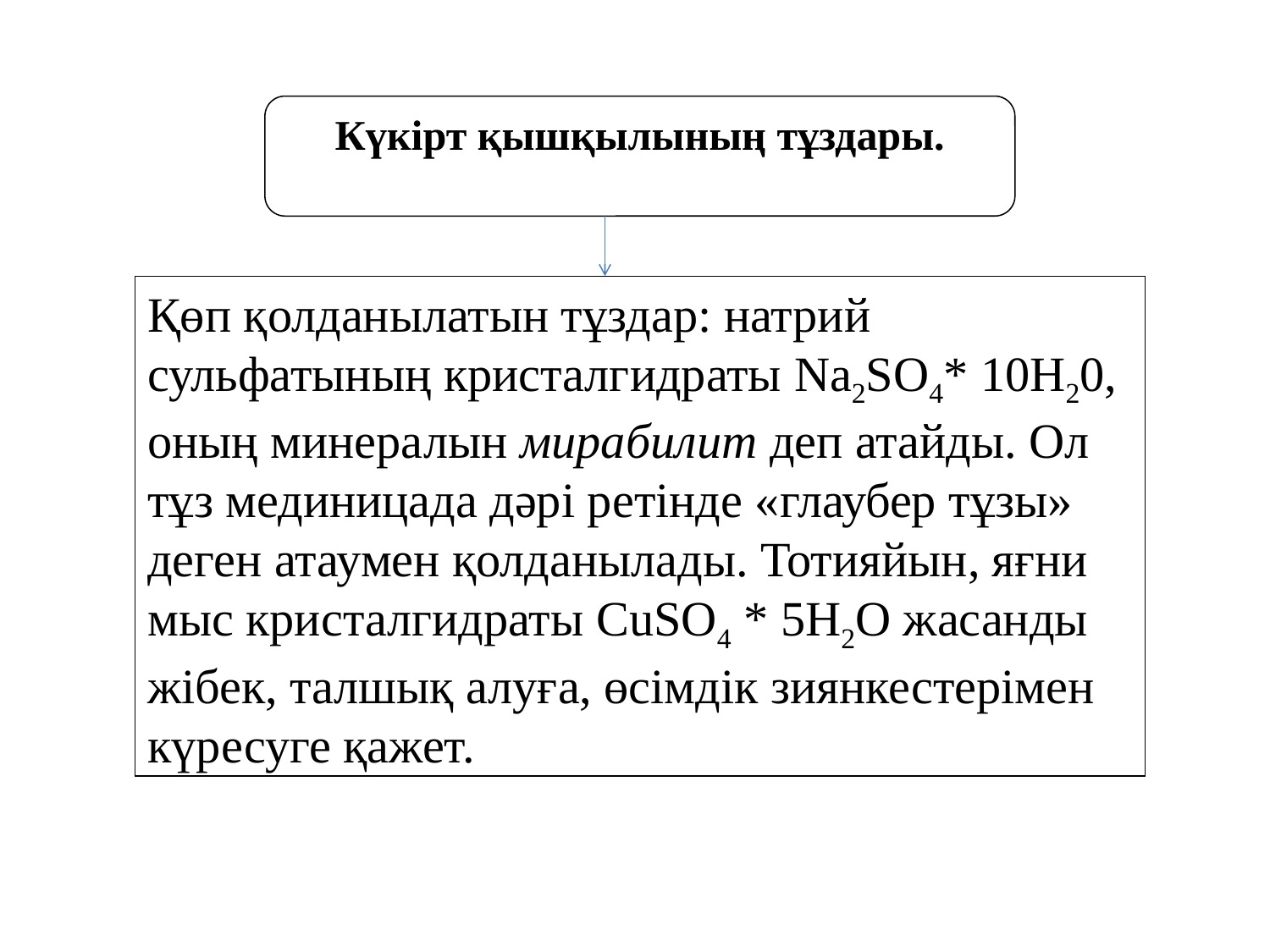

Күкірт қышқылының тұздары.
Қөп қолданылатын тұздар: натрий сульфатының кристалгидраты Na2SO4* 10H20, оның минералын мирабилит деп атайды. Ол тұз мединицада дәрі ретінде «глаубер тұзы» деген атаумен қолданылады. Тотияйын, яғни мыс кристалгидраты CuSO4 * 5H2O жасанды жібек, талшық алуға, өсімдік зиянкестерімен күресуге қажет.